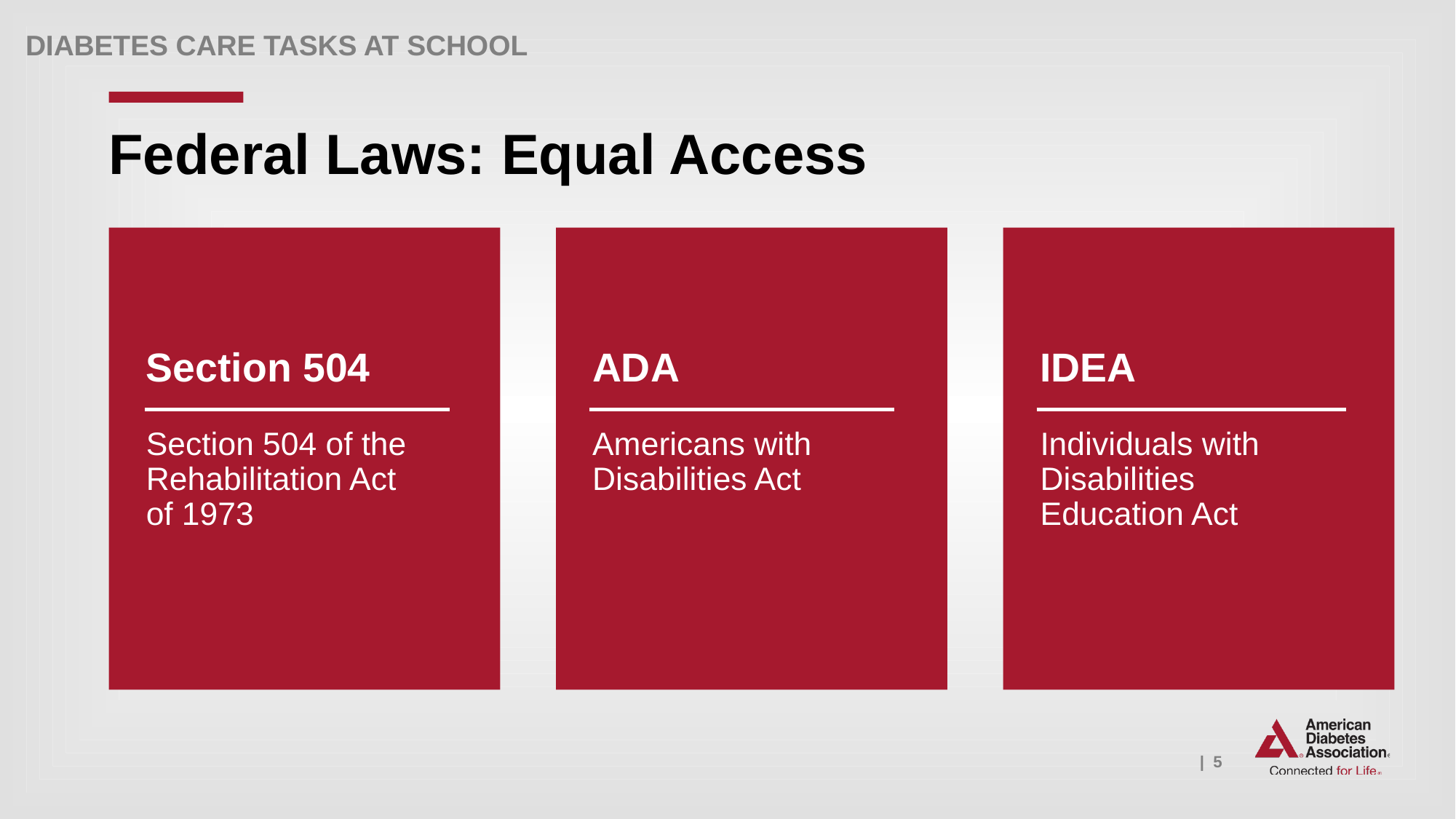

# Federal Laws: Equal Access
Section 504
ADA
IDEA
Section 504 of the Rehabilitation Act of 1973
Americans with Disabilities Act
Individuals with Disabilities Education Act